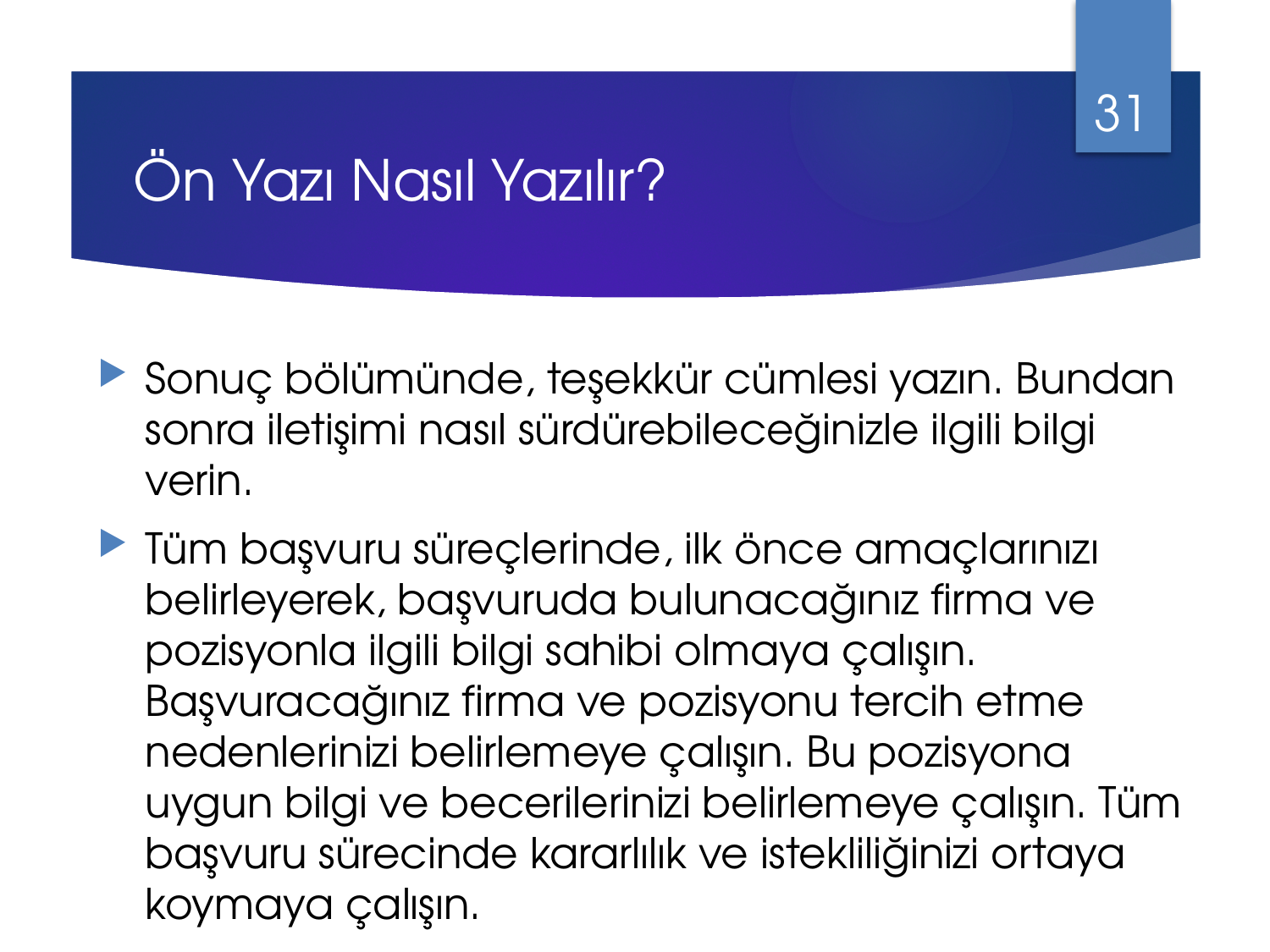

31
# Ön Yazı Nasıl Yazılır?
Sonuç bölümünde, teşekkür cümlesi yazın. Bundan sonra iletişimi nasıl sürdürebileceğinizle ilgili bilgi verin.
Tüm başvuru süreçlerinde, ilk önce amaçlarınızı belirleyerek, başvuruda bulunacağınız firma ve pozisyonla ilgili bilgi sahibi olmaya çalışın. Başvuracağınız firma ve pozisyonu tercih etme nedenlerinizi belirlemeye çalışın. Bu pozisyona uygun bilgi ve becerilerinizi belirlemeye çalışın. Tüm başvuru sürecinde kararlılık ve istekliliğinizi ortaya koymaya çalışın.